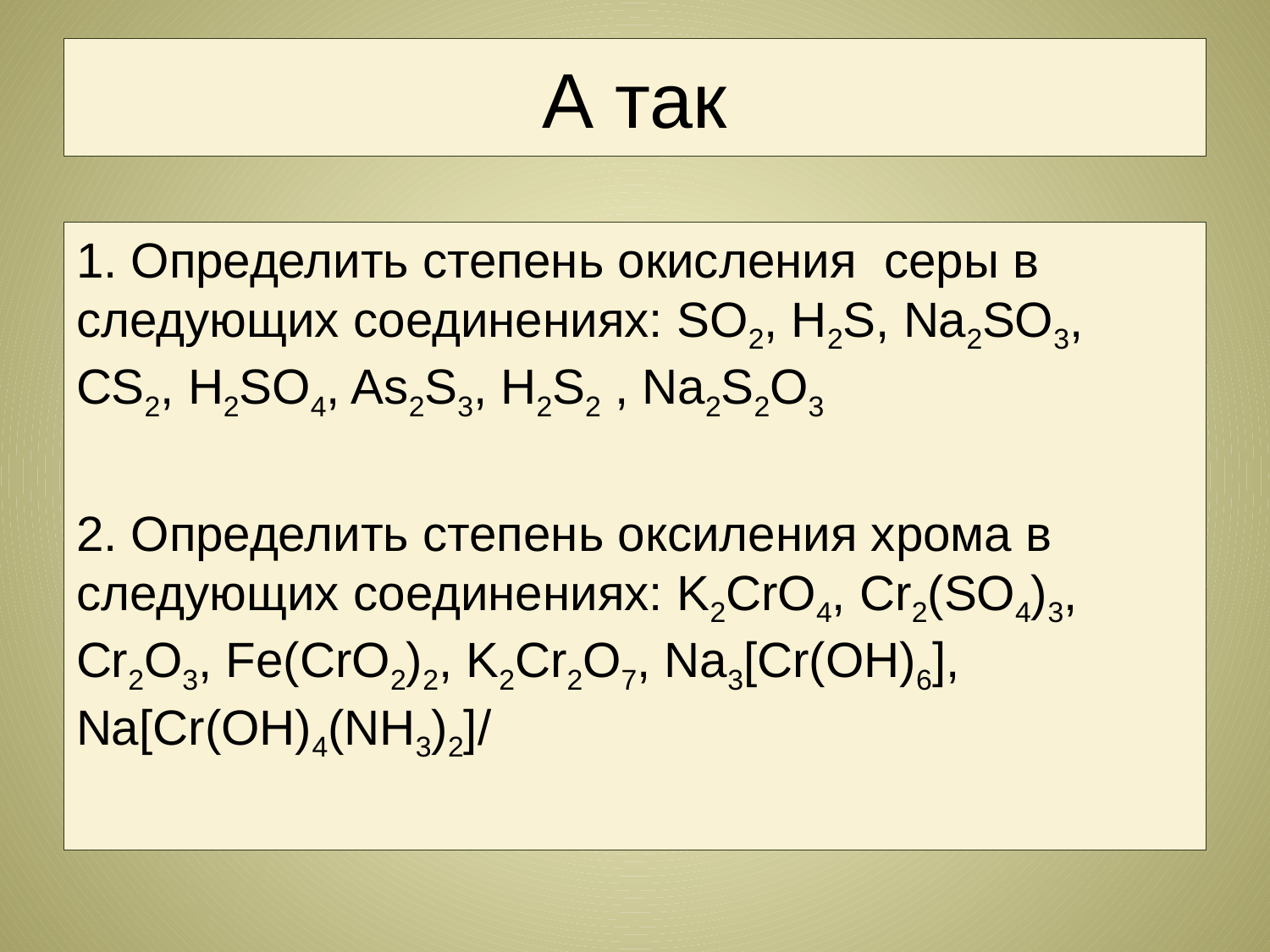

# А так
1. Определить степень окисления  серы в следующих соединениях: SO2, H2S, Na2SO3, CS2, H2SO4, As2S3, H2S2 , Na2S2O3

2. Определить степень оксиления хрома в следующих соединениях: K2CrO4, Cr2(SO4)3, Cr2O3, Fe(CrO2)2, K2Cr2O7, Na3[Cr(OH)6], Na[Cr(OH)4(NH3)2]/